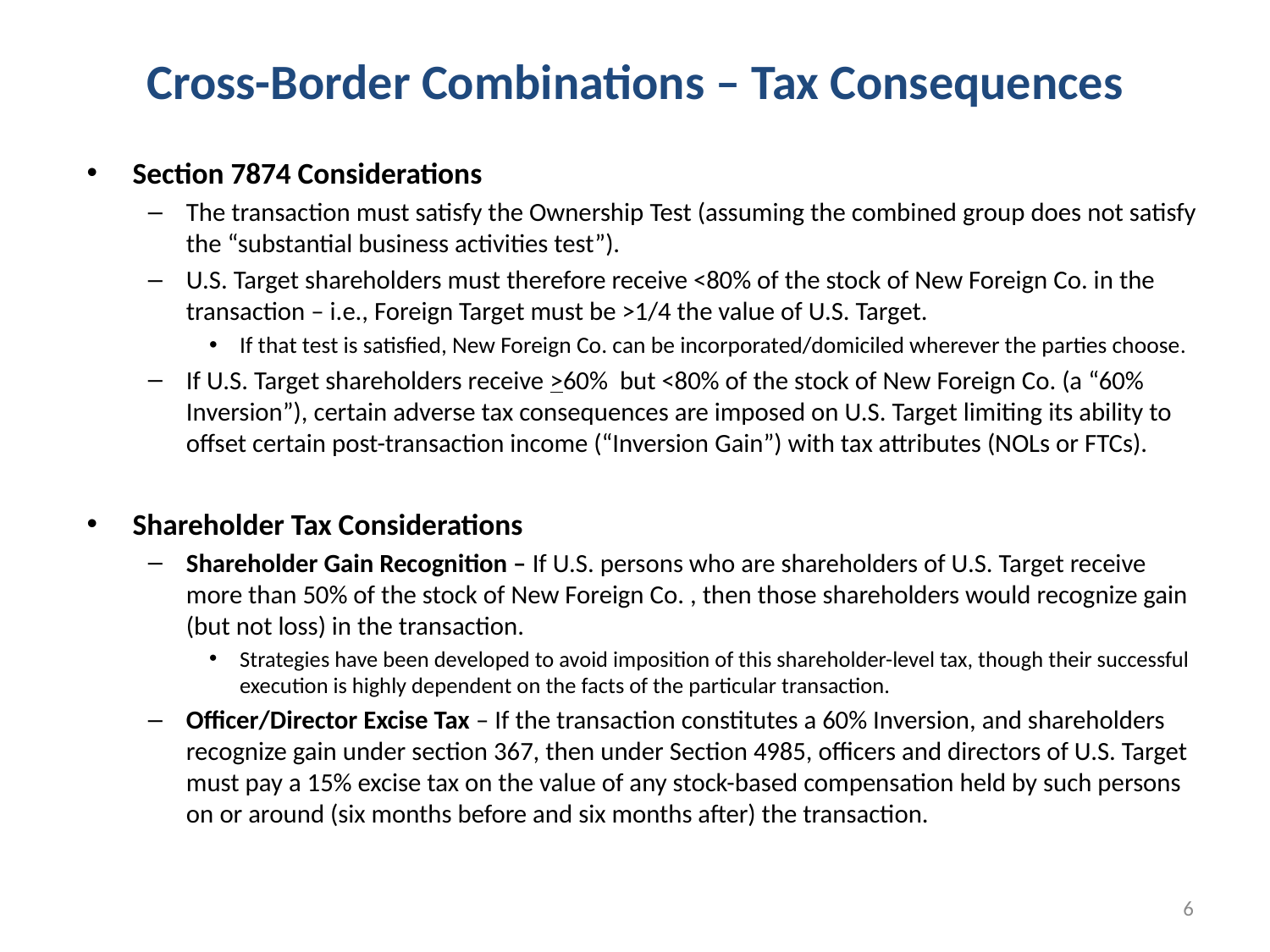

# Cross-Border Combinations – Tax Consequences
Section 7874 Considerations
The transaction must satisfy the Ownership Test (assuming the combined group does not satisfy the “substantial business activities test”).
U.S. Target shareholders must therefore receive <80% of the stock of New Foreign Co. in the transaction – i.e., Foreign Target must be >1/4 the value of U.S. Target.
If that test is satisfied, New Foreign Co. can be incorporated/domiciled wherever the parties choose.
If U.S. Target shareholders receive >60%  but <80% of the stock of New Foreign Co. (a “60% Inversion”), certain adverse tax consequences are imposed on U.S. Target limiting its ability to offset certain post-transaction income (“Inversion Gain”) with tax attributes (NOLs or FTCs).

Shareholder Tax Considerations
Shareholder Gain Recognition – If U.S. persons who are shareholders of U.S. Target receive more than 50% of the stock of New Foreign Co. , then those shareholders would recognize gain (but not loss) in the transaction.
Strategies have been developed to avoid imposition of this shareholder-level tax, though their successful execution is highly dependent on the facts of the particular transaction.
Officer/Director Excise Tax – If the transaction constitutes a 60% Inversion, and shareholders recognize gain under section 367, then under Section 4985, officers and directors of U.S. Target must pay a 15% excise tax on the value of any stock-based compensation held by such persons on or around (six months before and six months after) the transaction.
6